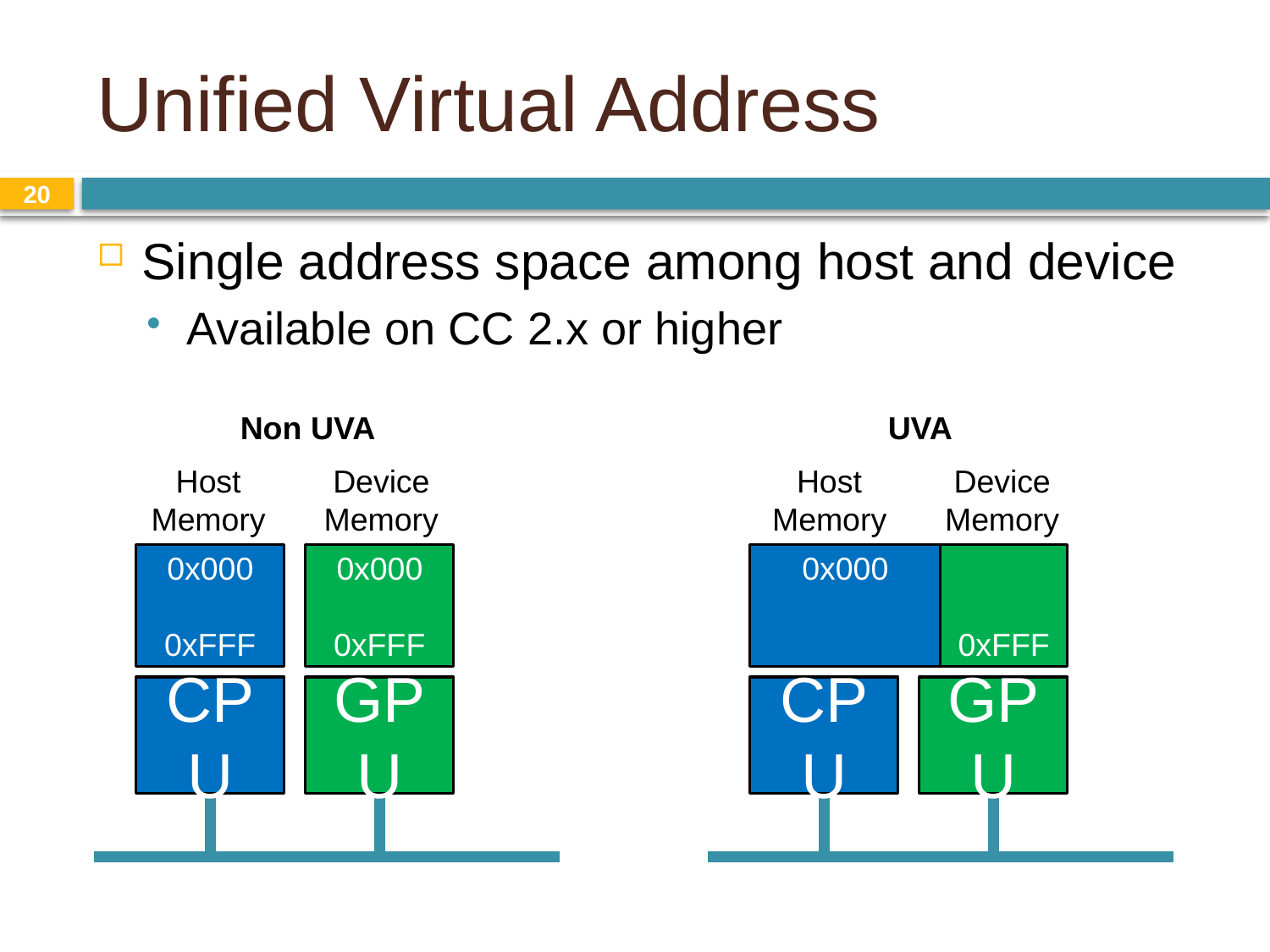

# Unified Virtual Address
20
Single address space among host and device
Available on CC 2.x or higher
Non UVA
UVA
Device
Memory
Host
Memory
Device
Memory
Host
Memory

0x000

0xFFF
0x000

0xFFF
0x000

0xFFF
CPU
GPU
CPU
GPU